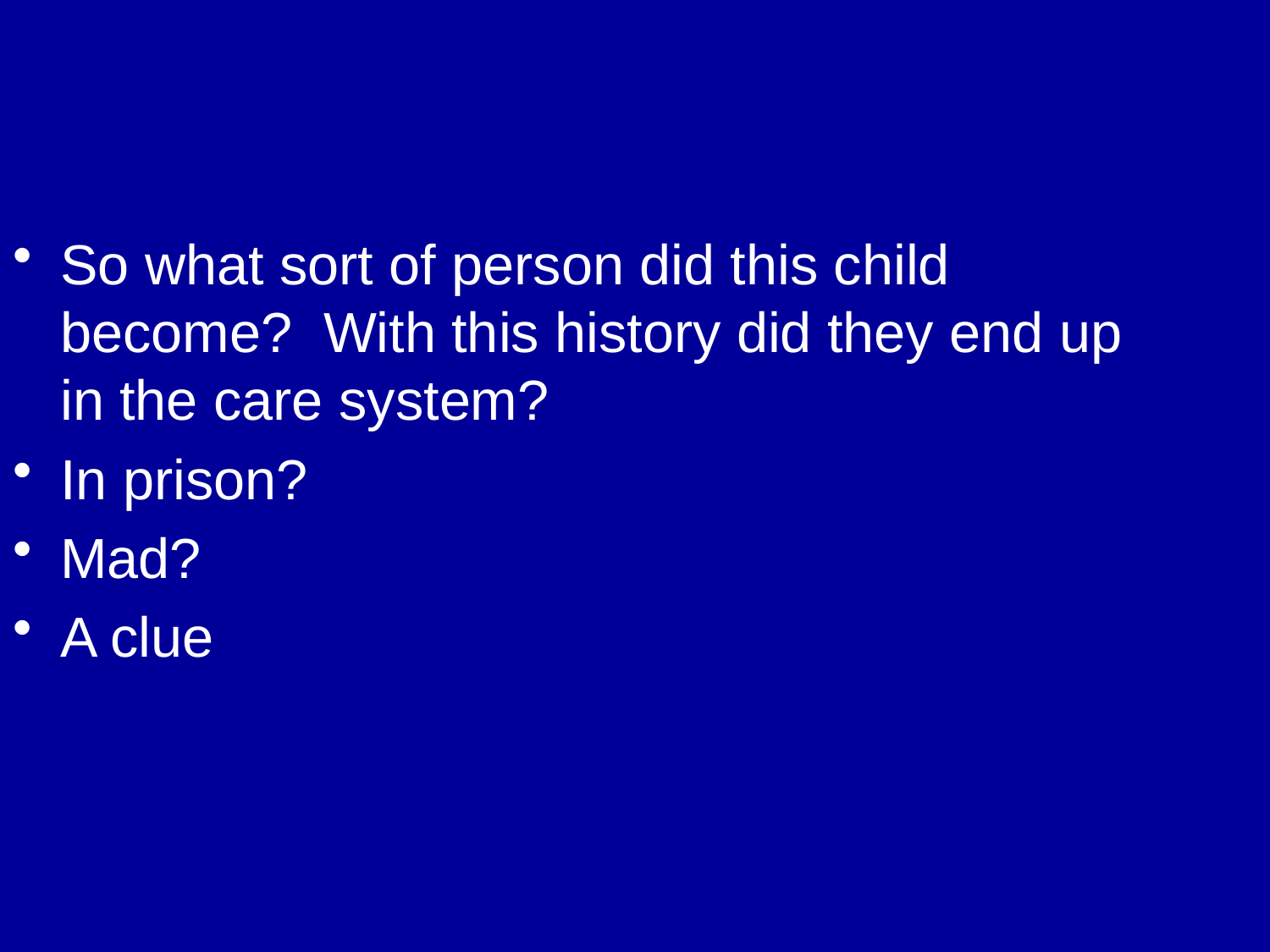

So what sort of person did this child become?  With this history did they end up in the care system?
In prison?
Mad?
A clue